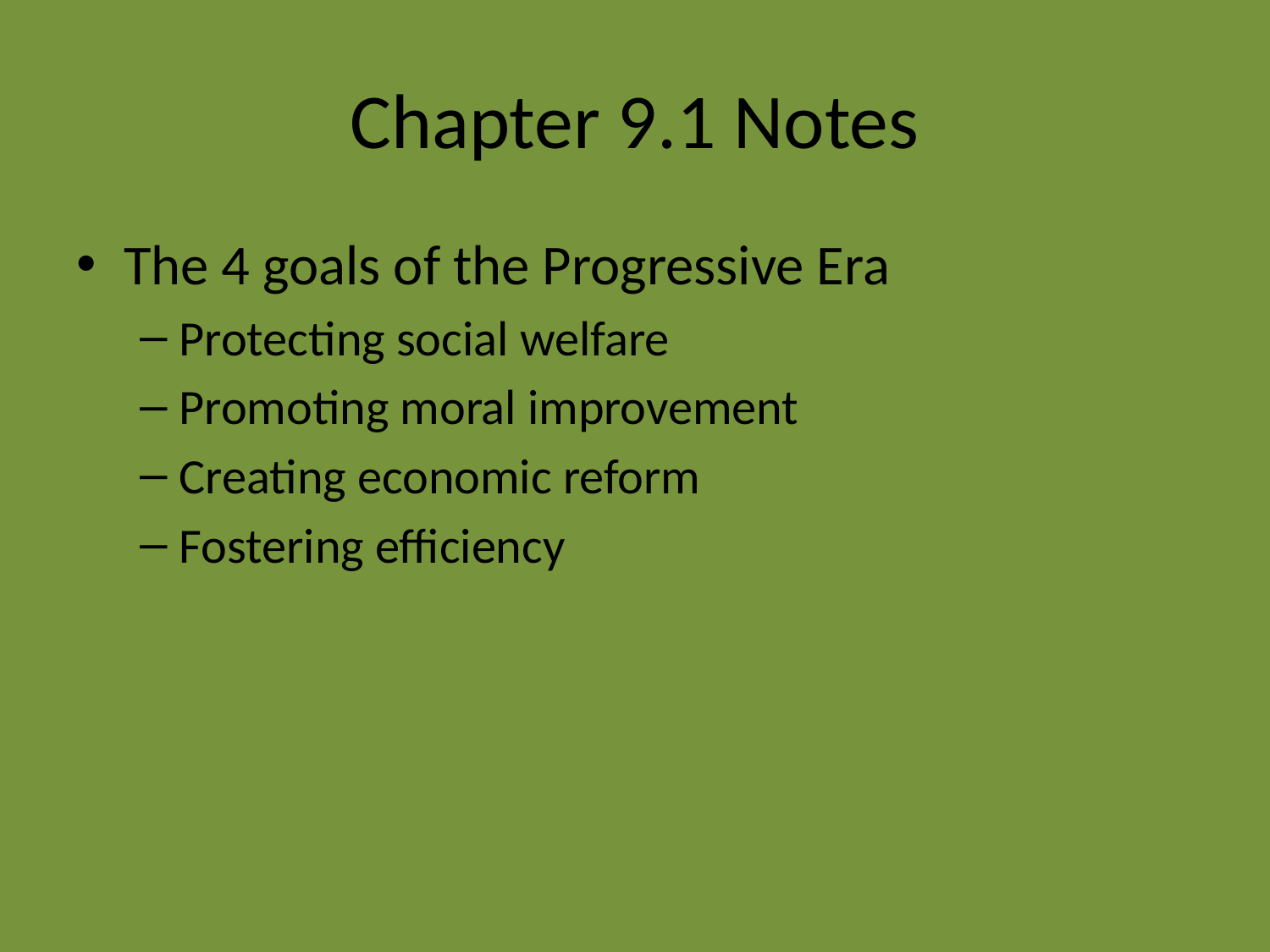

# Chapter 9.1 Notes
The 4 goals of the Progressive Era
Protecting social welfare
Promoting moral improvement
Creating economic reform
Fostering efficiency